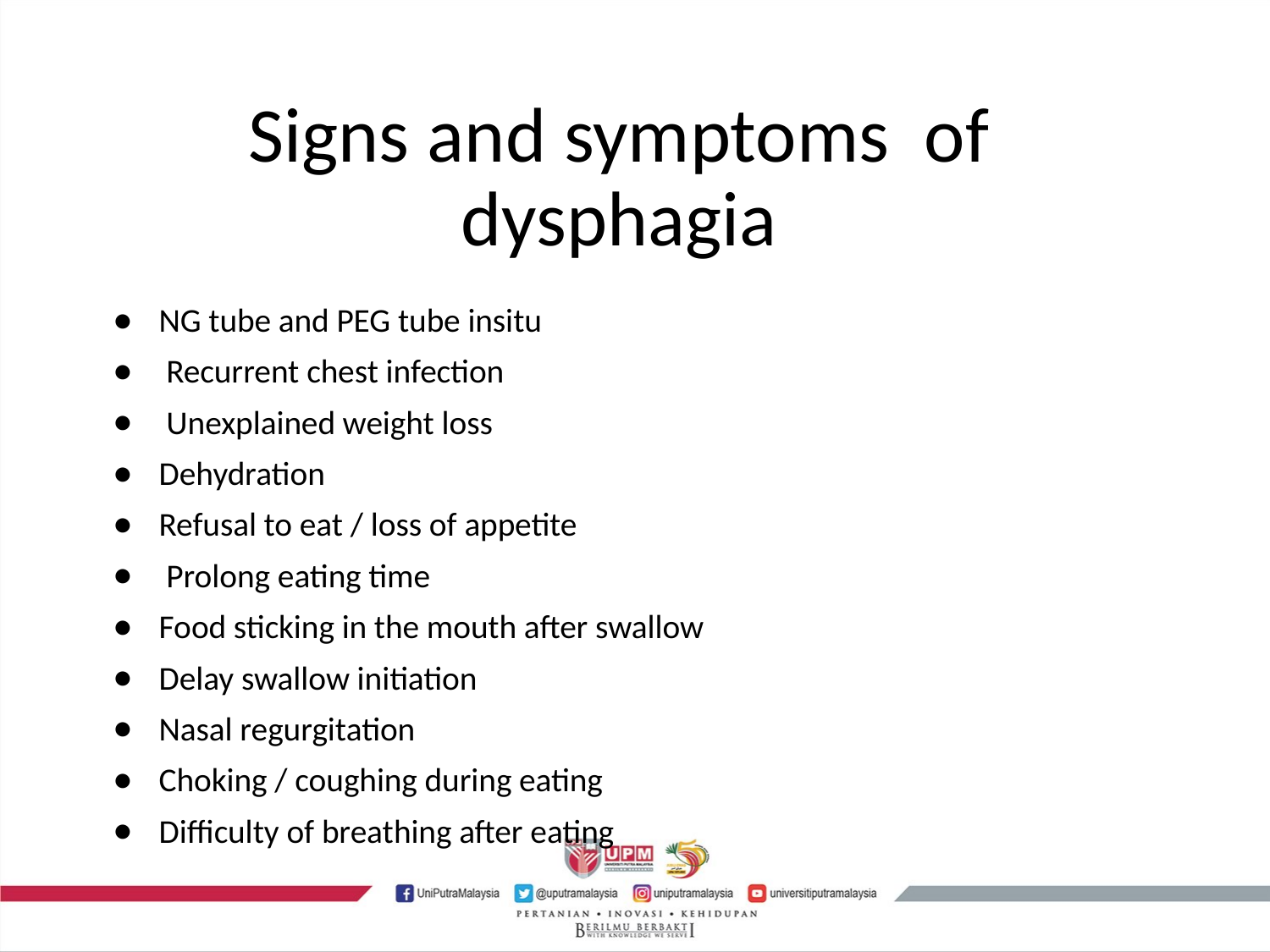

# Signs and symptoms  of dysphagia

NG tube and PEG tube insitu
 Recurrent chest infection
 Unexplained weight loss
Dehydration
Refusal to eat / loss of appetite
 Prolong eating time
Food sticking in the mouth after swallow
Delay swallow initiation
Nasal regurgitation
Choking / coughing during eating
Difficulty of breathing after eating